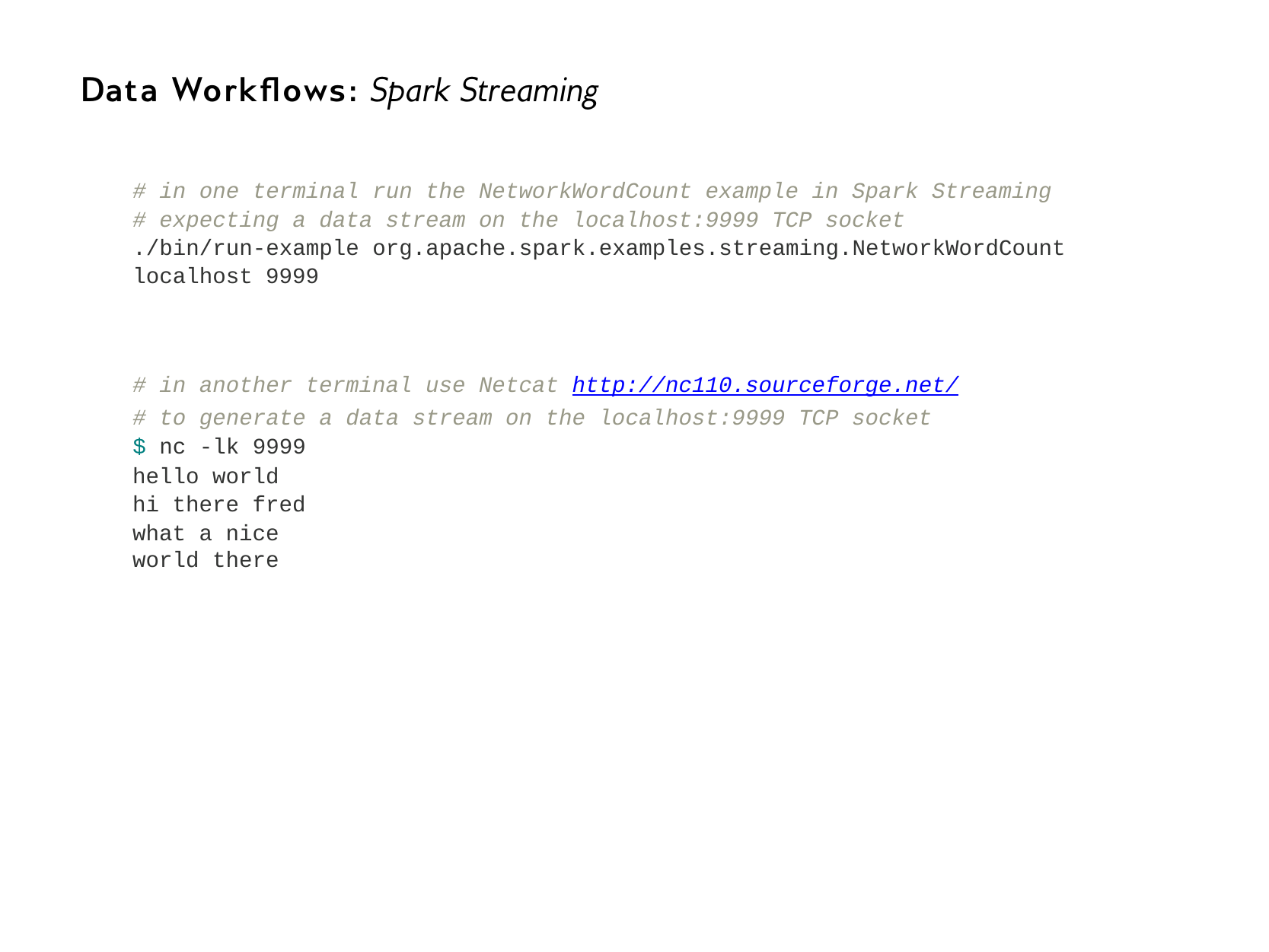

# Data Workflows: Spark Streaming
# in one terminal run the NetworkWordCount example in Spark Streaming
# expecting a data stream on the localhost:9999 TCP socket
./bin/run-example org.apache.spark.examples.streaming.NetworkWordCount localhost 9999
| # | in | another terminal use Netcat http://nc110.sourceforge.net/ |
| --- | --- | --- |
| # | to | generate a data stream on the localhost:9999 TCP socket |
| $ | nc | -lk 9999 |
hello world hi there fred
what a nice world there